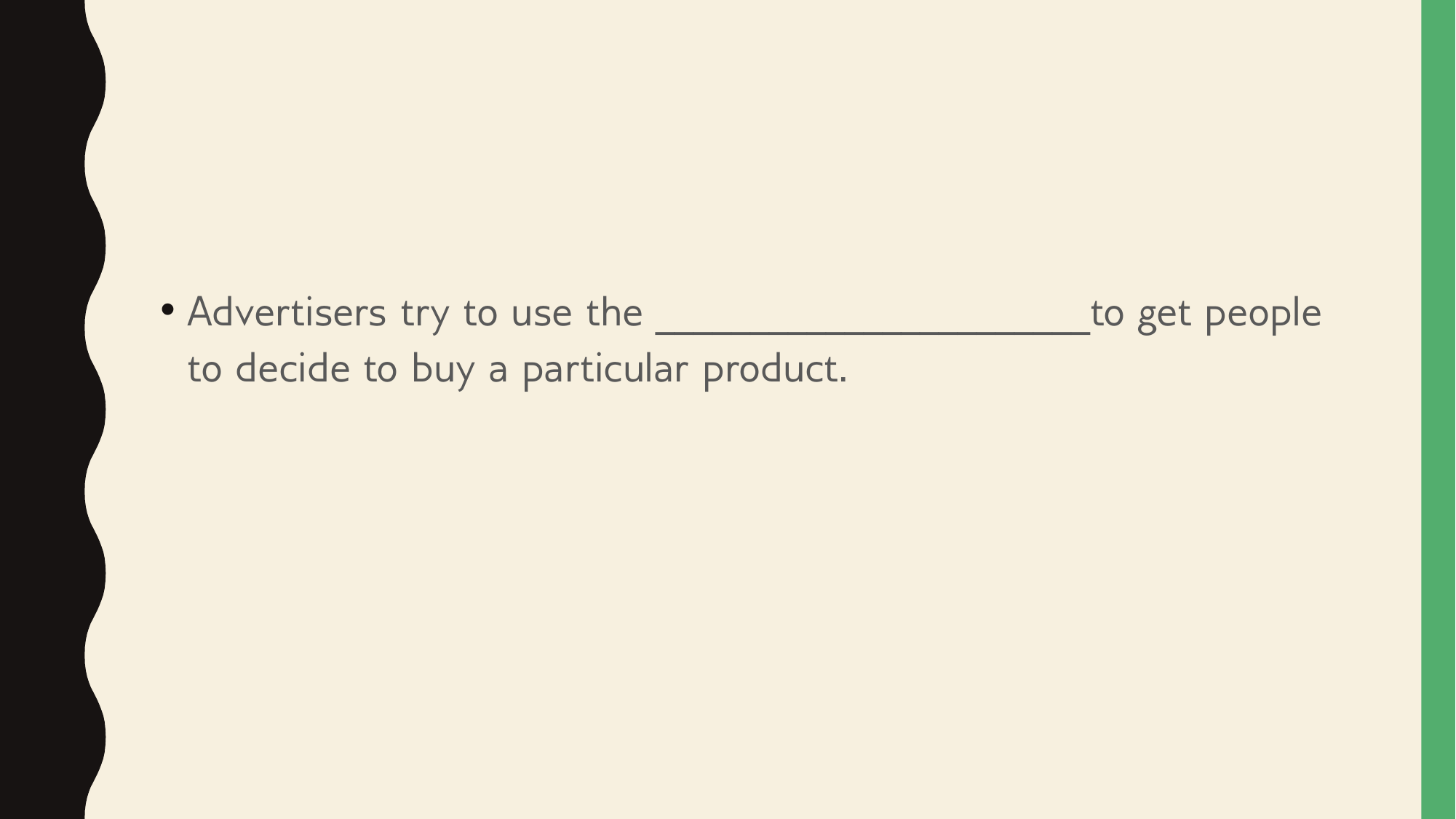

#
Advertisers try to use the _______________________to get people to decide to buy a particular product.